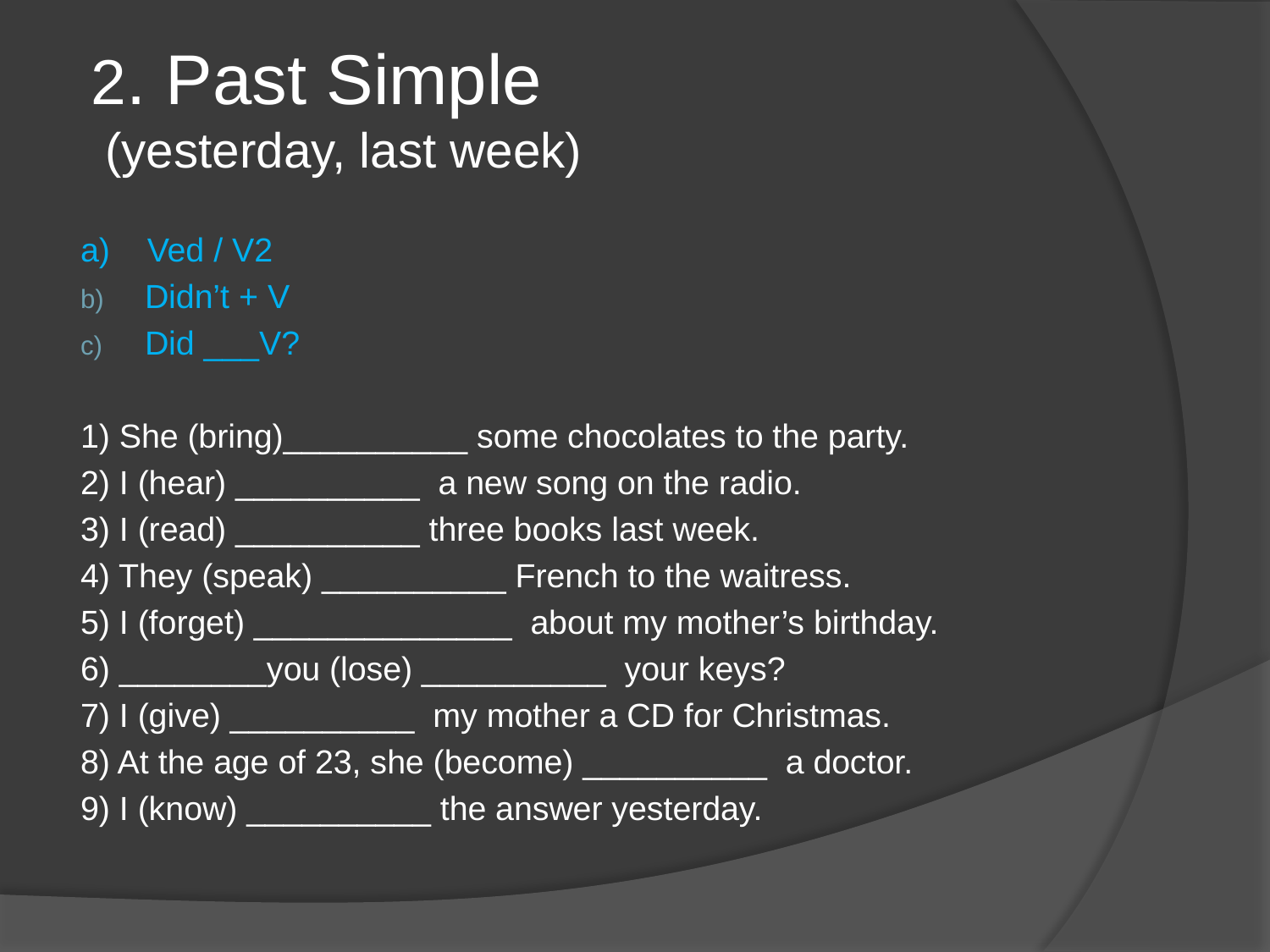

# 2. Past Simple (yesterday, last week)
a)    Ved / V2
Didn’t + V
Did ___V?

1) She (bring)__________ some chocolates to the party.
2) I (hear) __________  a new song on the radio.
3) I (read) __________ three books last week.
4) They (speak) __________ French to the waitress.
5) I (forget) ______________  about my mother’s birthday.
6) ________you (lose) __________  your keys?
7) I (give) __________  my mother a CD for Christmas.
8) At the age of 23, she (become) __________  a doctor.
9) I (know) __________ the answer yesterday.